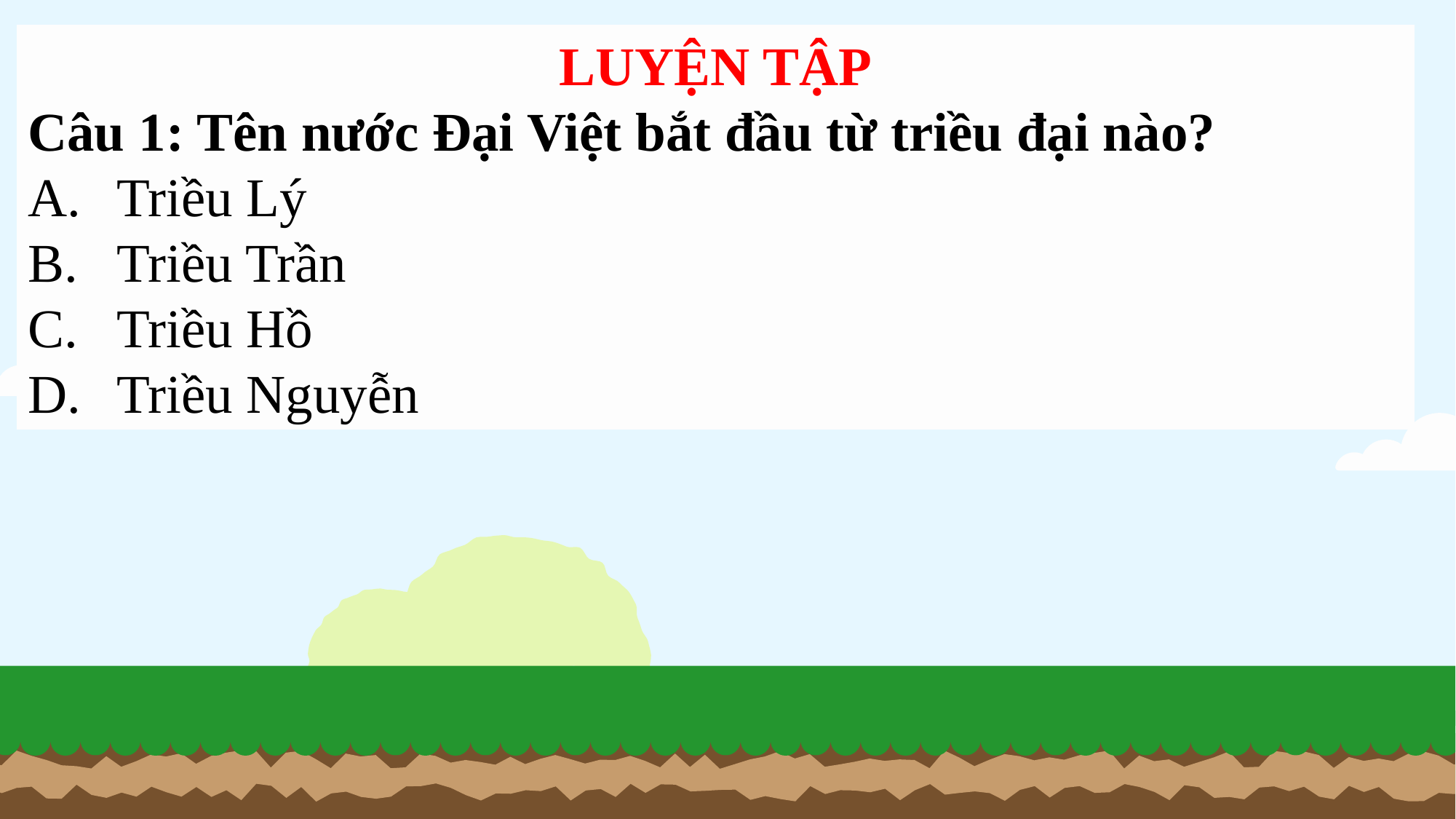

LUYỆN TẬP
Câu 1: Tên nước Đại Việt bắt đầu từ triều đại nào?
Triều Lý
Triều Trần
Triều Hồ
Triều Nguyễn